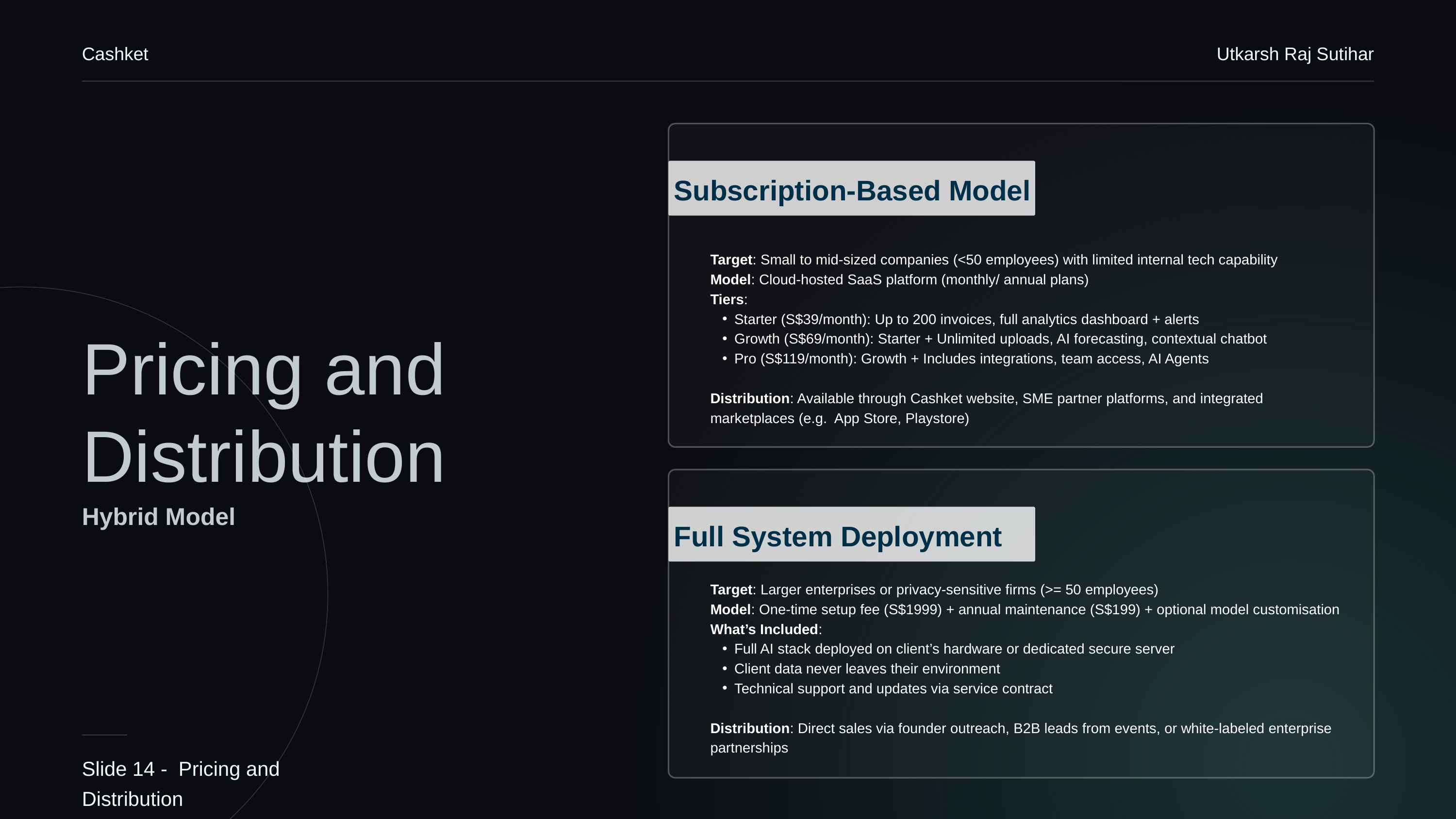

Cashket
Utkarsh Raj Sutihar

Subscription-Based Model
Target: Small to mid-sized companies (<50 employees) with limited internal tech capability
Model: Cloud-hosted SaaS platform (monthly/ annual plans)
Tiers:
Starter (S$39/month): Up to 200 invoices, full analytics dashboard + alerts
Growth (S$69/month): Starter + Unlimited uploads, AI forecasting, contextual chatbot
Pro (S$119/month): Growth + Includes integrations, team access, AI Agents

Distribution: Available through Cashket website, SME partner platforms, and integrated marketplaces (e.g.  App Store, Playstore)

Pricing and Distribution

Hybrid Model

Full System Deployment
Target: Larger enterprises or privacy-sensitive firms (>= 50 employees)
Model: One-time setup fee (S$1999) + annual maintenance (S$199) + optional model customisation
What’s Included:
Full AI stack deployed on client’s hardware or dedicated secure server
Client data never leaves their environment
Technical support and updates via service contract

Distribution: Direct sales via founder outreach, B2B leads from events, or white-labeled enterprise partnerships

Slide 14 -  Pricing and Distribution